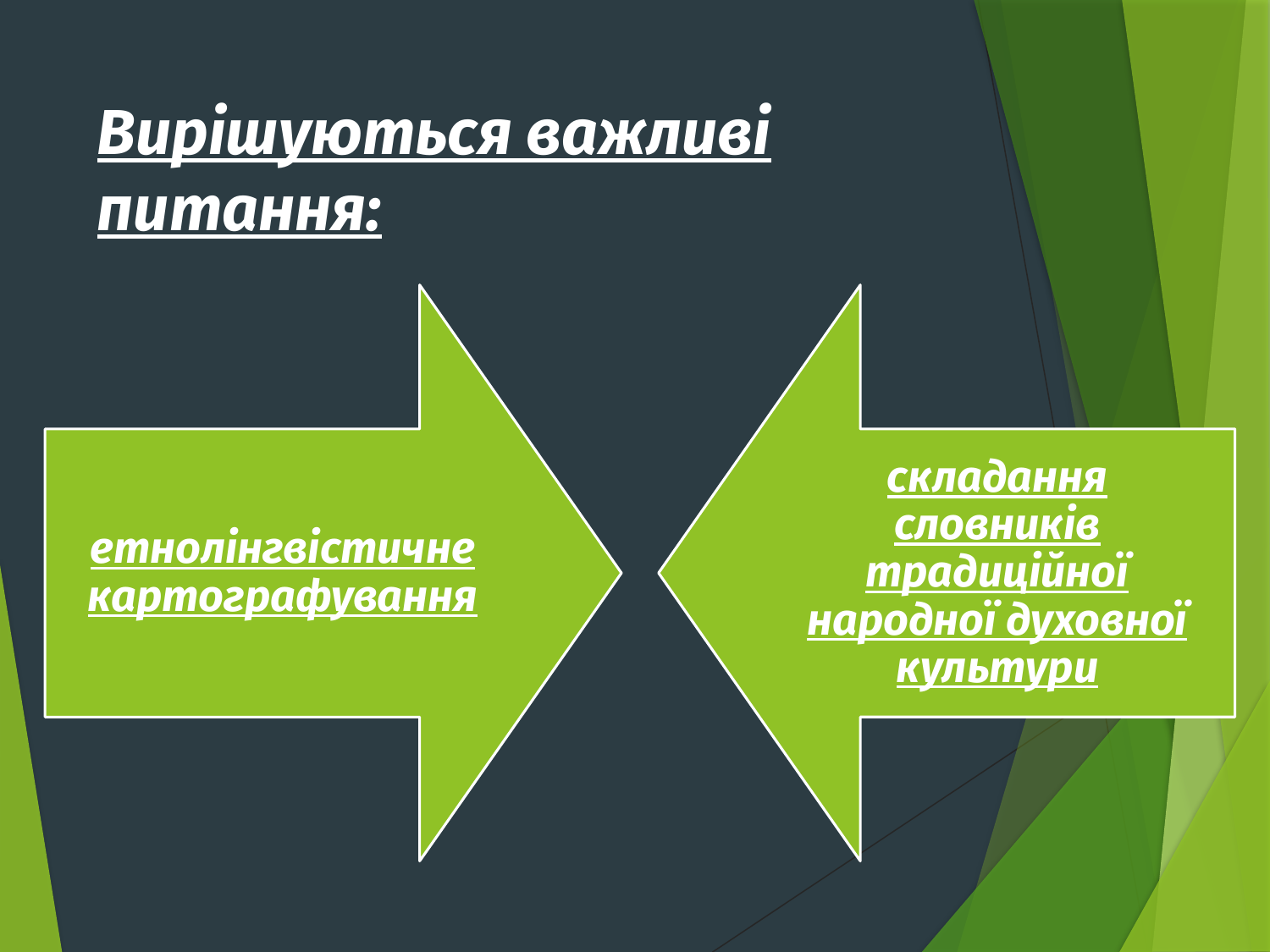

# Вирішуються важливі питання:
етнолінгвістичне картографування
складання словників традиційної народної духовної культури